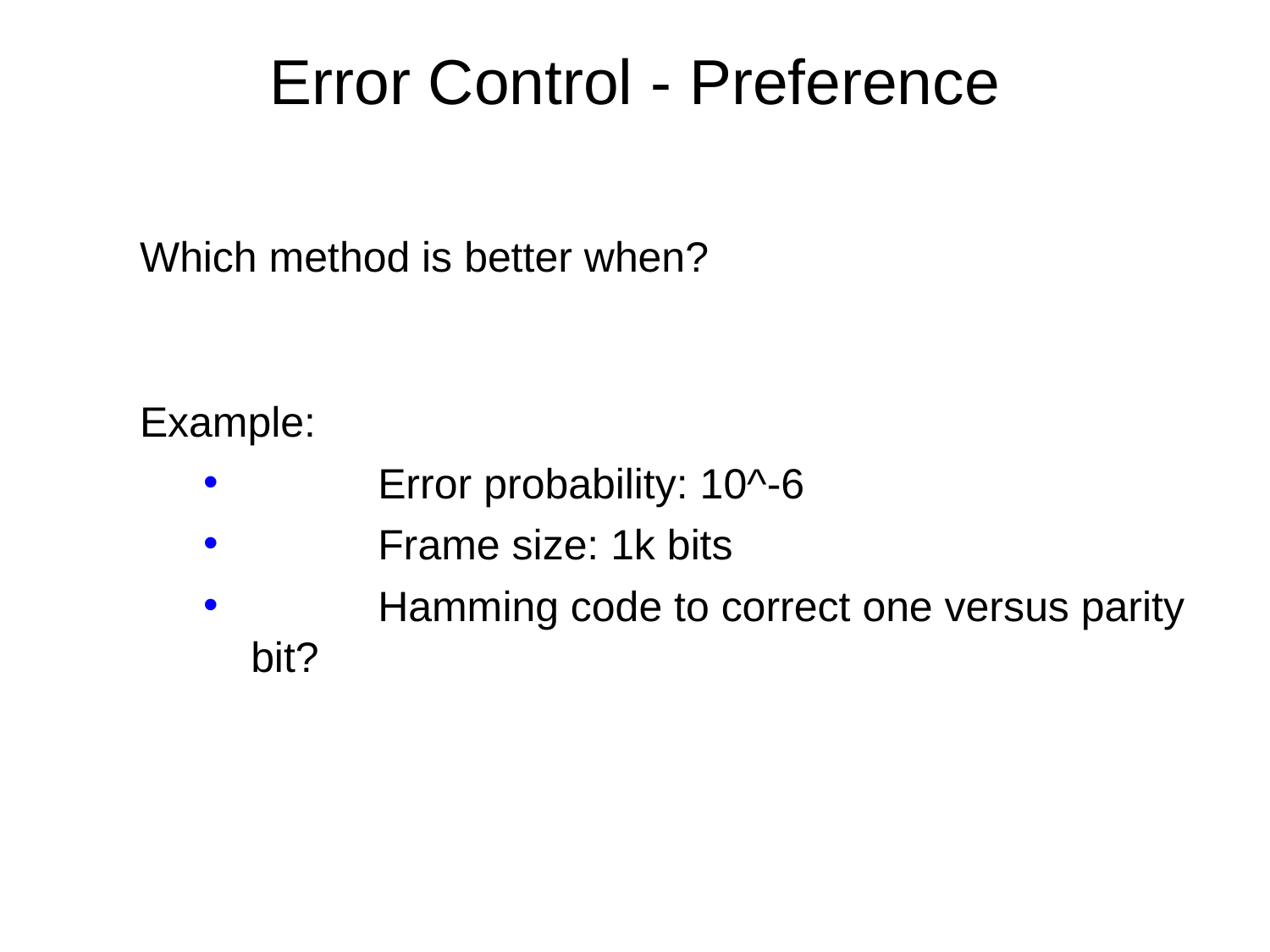

# Error Control - Preference
Which method is better when?

Example:
	Error probability: 10^-6
	Frame size: 1k bits
	Hamming code to correct one versus parity bit?